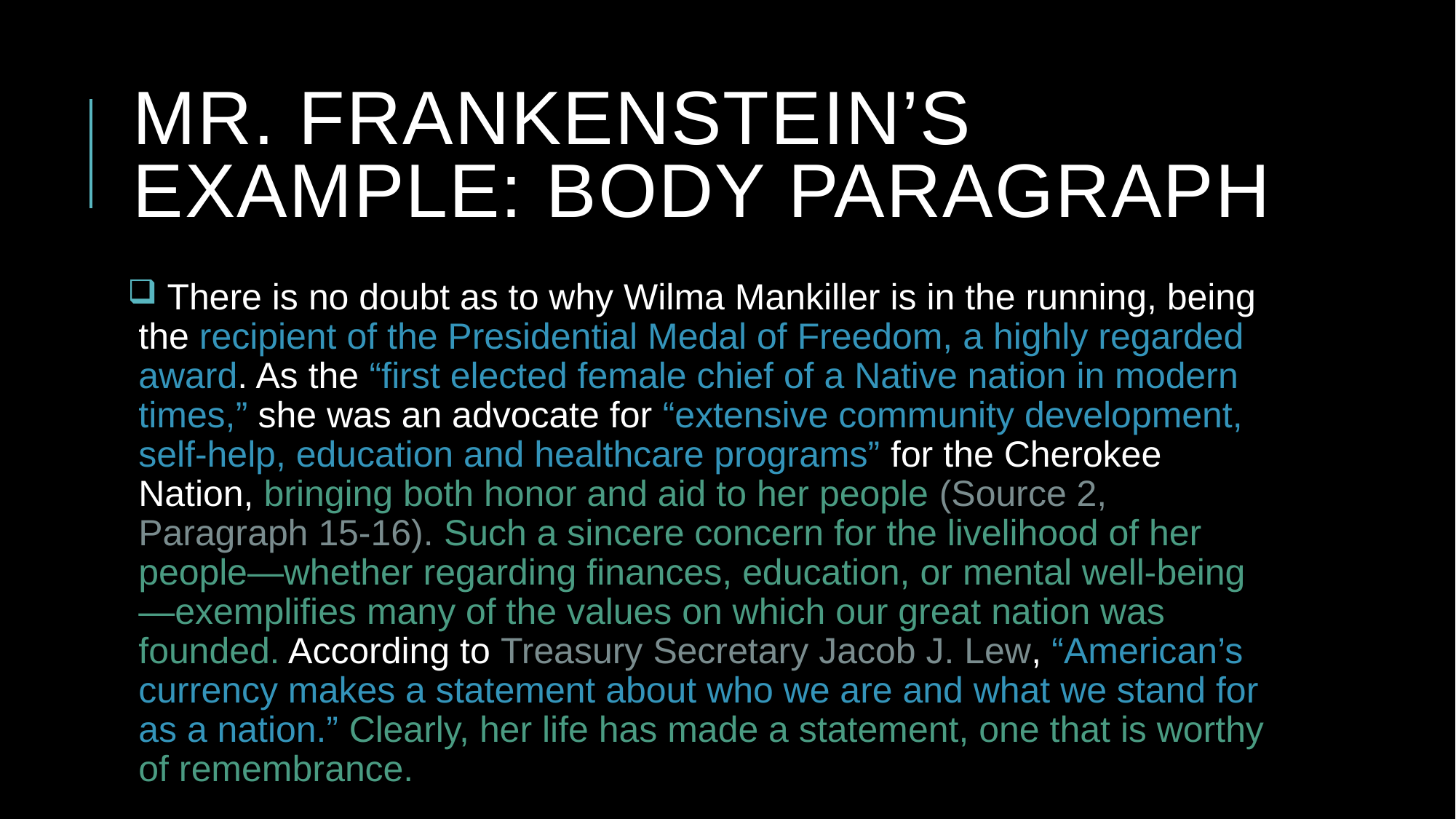

# Mr. Frankenstein’s Example: Body Paragraph
 There is no doubt as to why Wilma Mankiller is in the running, being the recipient of the Presidential Medal of Freedom, a highly regarded award. As the “first elected female chief of a Native nation in modern times,” she was an advocate for “extensive community development, self-help, education and healthcare programs” for the Cherokee Nation, bringing both honor and aid to her people (Source 2, Paragraph 15-16). Such a sincere concern for the livelihood of her people—whether regarding finances, education, or mental well-being—exemplifies many of the values on which our great nation was founded. According to Treasury Secretary Jacob J. Lew, “American’s currency makes a statement about who we are and what we stand for as a nation.” Clearly, her life has made a statement, one that is worthy of remembrance.